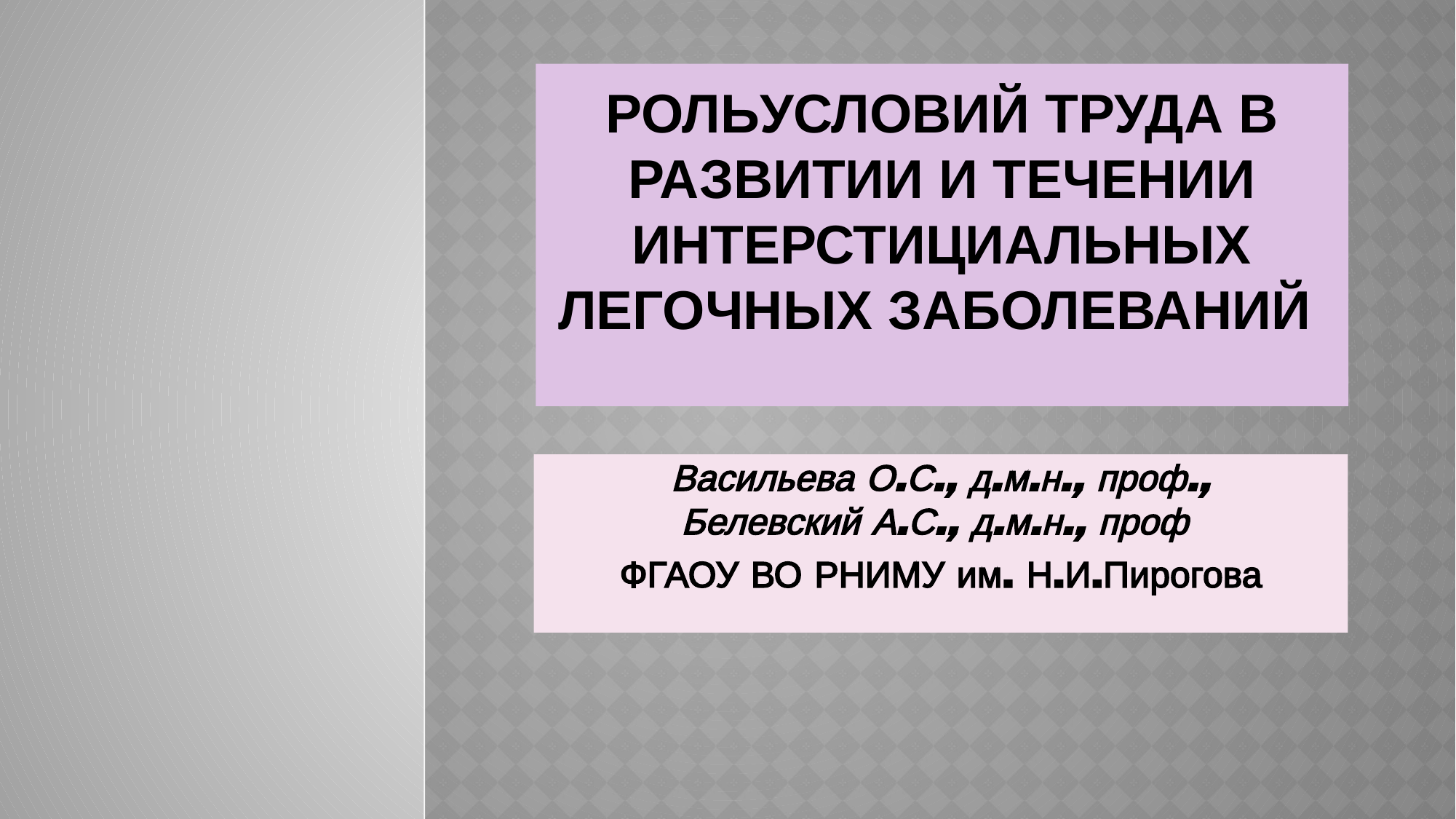

# РОЛЬУСЛОВИЙ ТРУДА В РАЗВИТИИ И ТЕЧЕНИИ ИНТЕРСТИЦИАЛЬНЫХ ЛЕГОЧНЫХ ЗАБОЛЕВАНИЙ
Васильева О.С., д.м.н., проф.,
Белевский А.С., д.м.н., проф
 ФГАОУ ВО РНИМУ им. Н.И.Пирогова